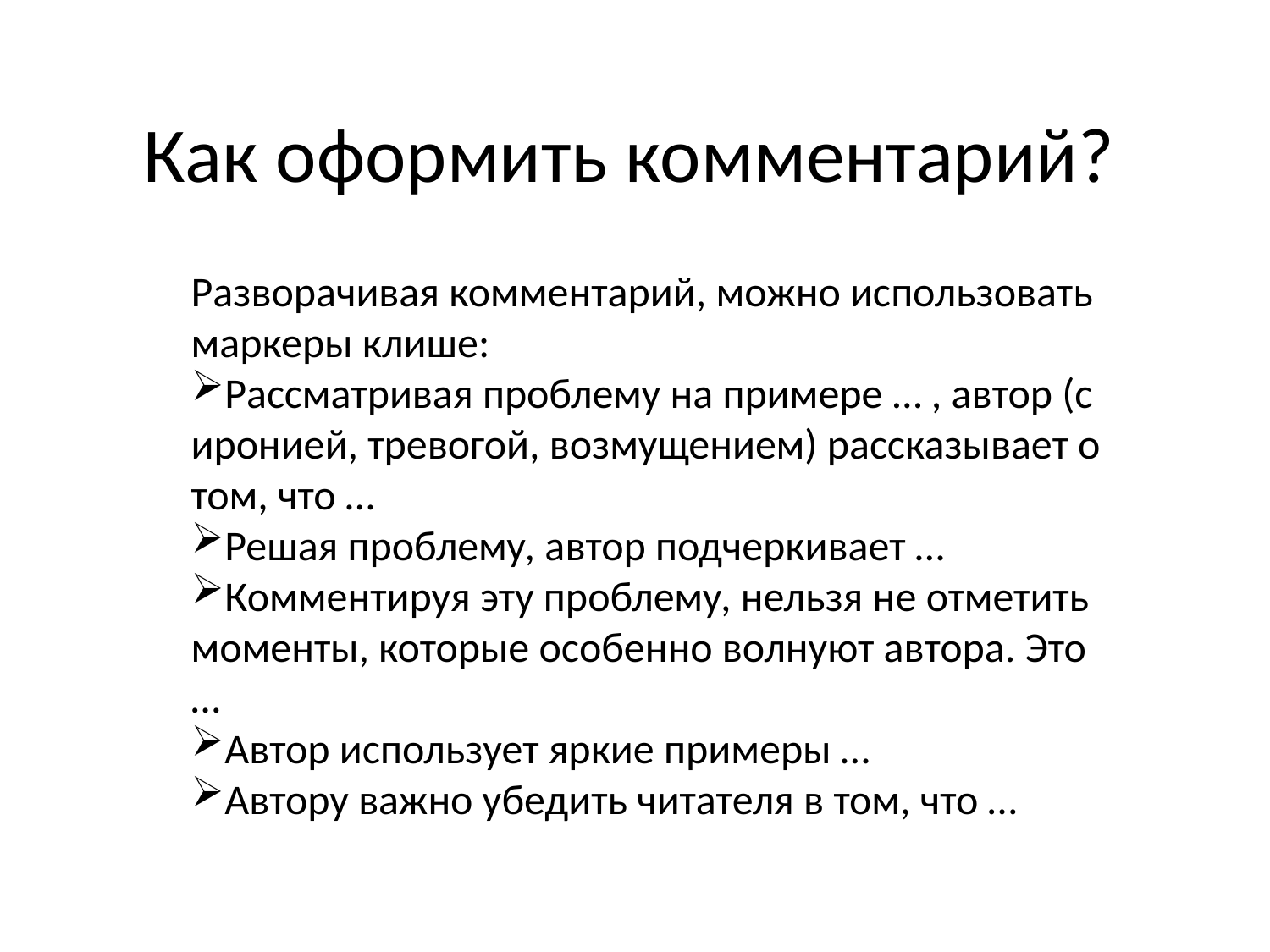

# Как оформить комментарий?
Разворачивая комментарий, можно использовать маркеры клише:
Рассматривая проблему на примере … , автор (с иронией, тревогой, возмущением) рассказывает о том, что …
Решая проблему, автор подчеркивает …
Комментируя эту проблему, нельзя не отметить моменты, которые особенно волнуют автора. Это …
Автор использует яркие примеры …
Автору важно убедить читателя в том, что …